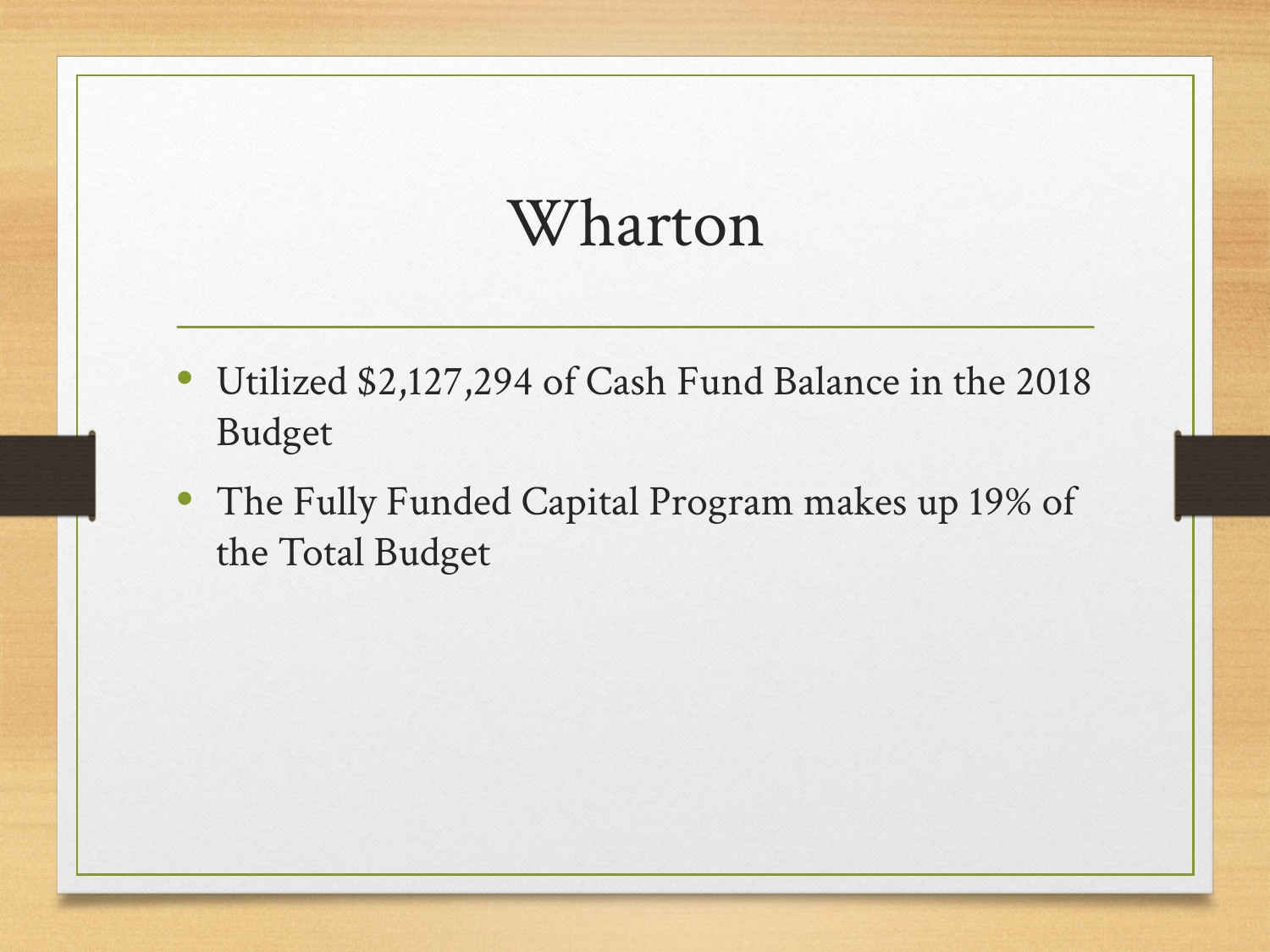

# Wharton
Utilized $2,127,294 of Cash Fund Balance in the 2018 Budget
The Fully Funded Capital Program makes up 19% of the Total Budget